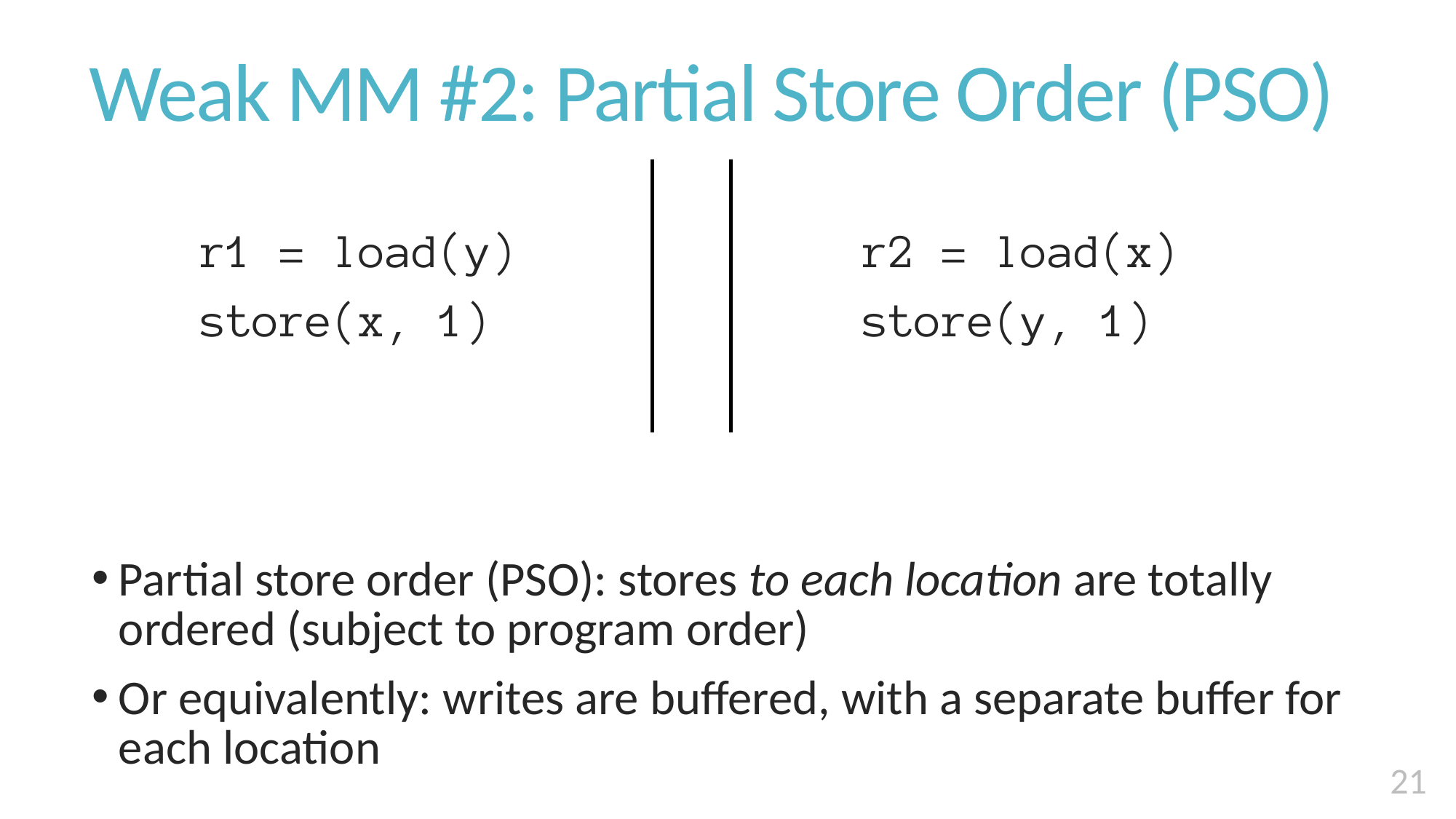

# Weak MM #2: Partial Store Order (PSO)

Partial store order (PSO): stores to each location are totally ordered (subject to program order)
Or equivalently: writes are buffered, with a separate buffer for each location
	r1 = load(y)
	store(x, 1)

	r2 = load(x)
	store(y, 1)
21